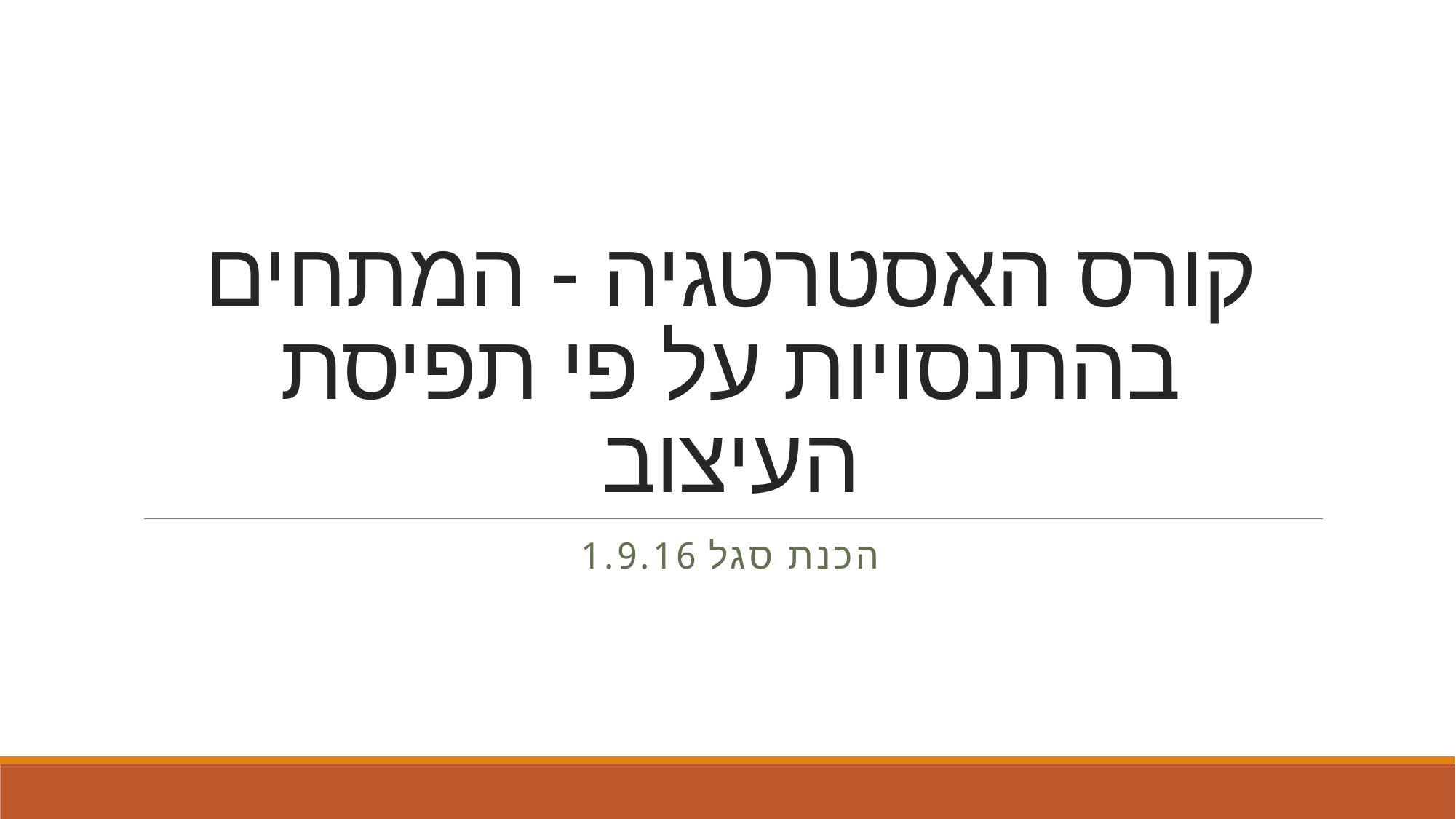

# קורס האסטרטגיה - המתחים בהתנסויות על פי תפיסת העיצוב
הכנת סגל 1.9.16